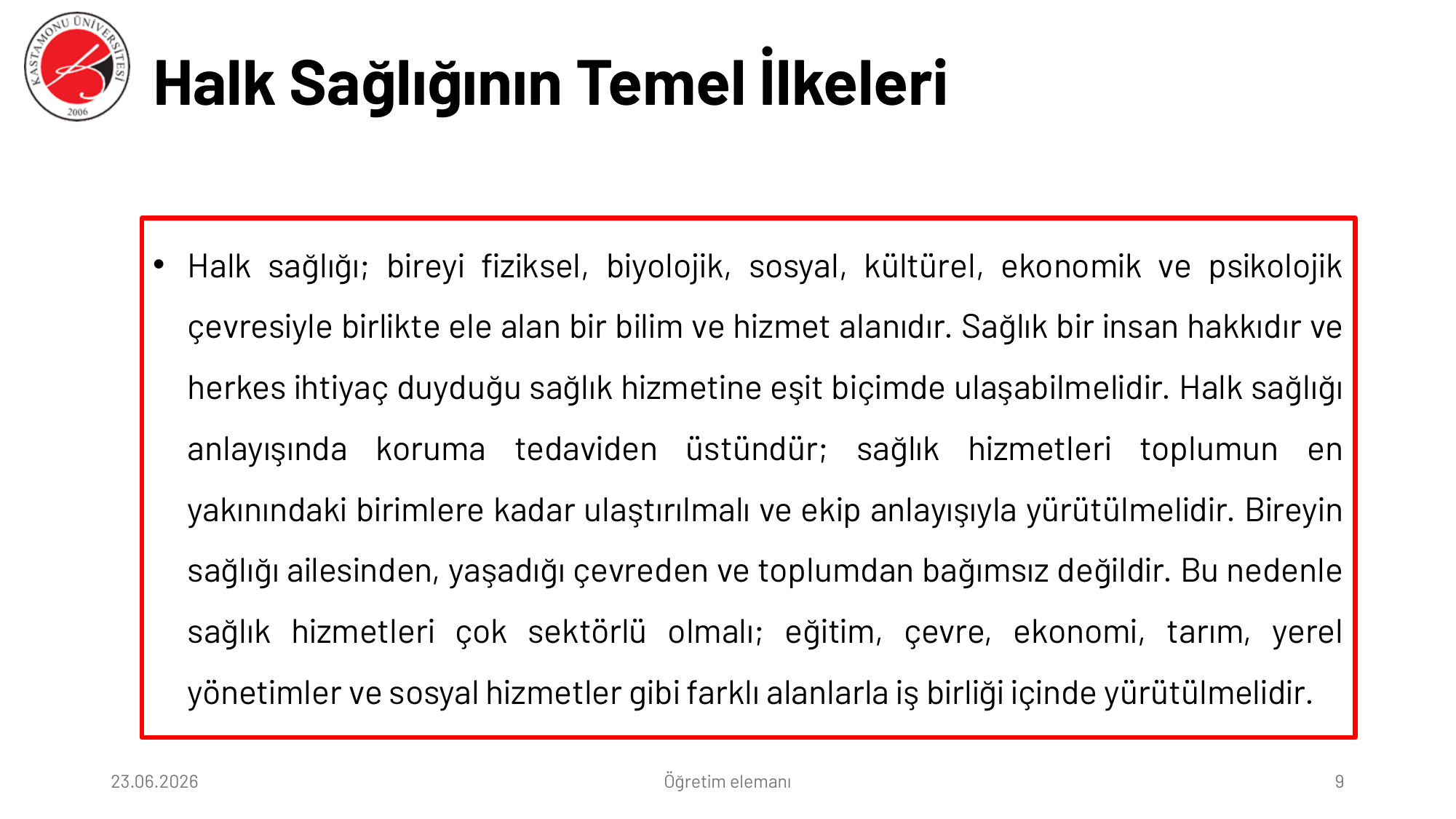

# Halk Sağlığının Temel İlkeleri
Halk sağlığı; bireyi fiziksel, biyolojik, sosyal, kültürel, ekonomik ve psikolojik çevresiyle birlikte ele alan bir bilim ve hizmet alanıdır. Sağlık bir insan hakkıdır ve herkes ihtiyaç duyduğu sağlık hizmetine eşit biçimde ulaşabilmelidir. Halk sağlığı anlayışında koruma tedaviden üstündür; sağlık hizmetleri toplumun en yakınındaki birimlere kadar ulaştırılmalı ve ekip anlayışıyla yürütülmelidir. Bireyin sağlığı ailesinden, yaşadığı çevreden ve toplumdan bağımsız değildir. Bu nedenle sağlık hizmetleri çok sektörlü olmalı; eğitim, çevre, ekonomi, tarım, yerel yönetimler ve sosyal hizmetler gibi farklı alanlarla iş birliği içinde yürütülmelidir.

23.06.2026
Öğretim elemanı
9